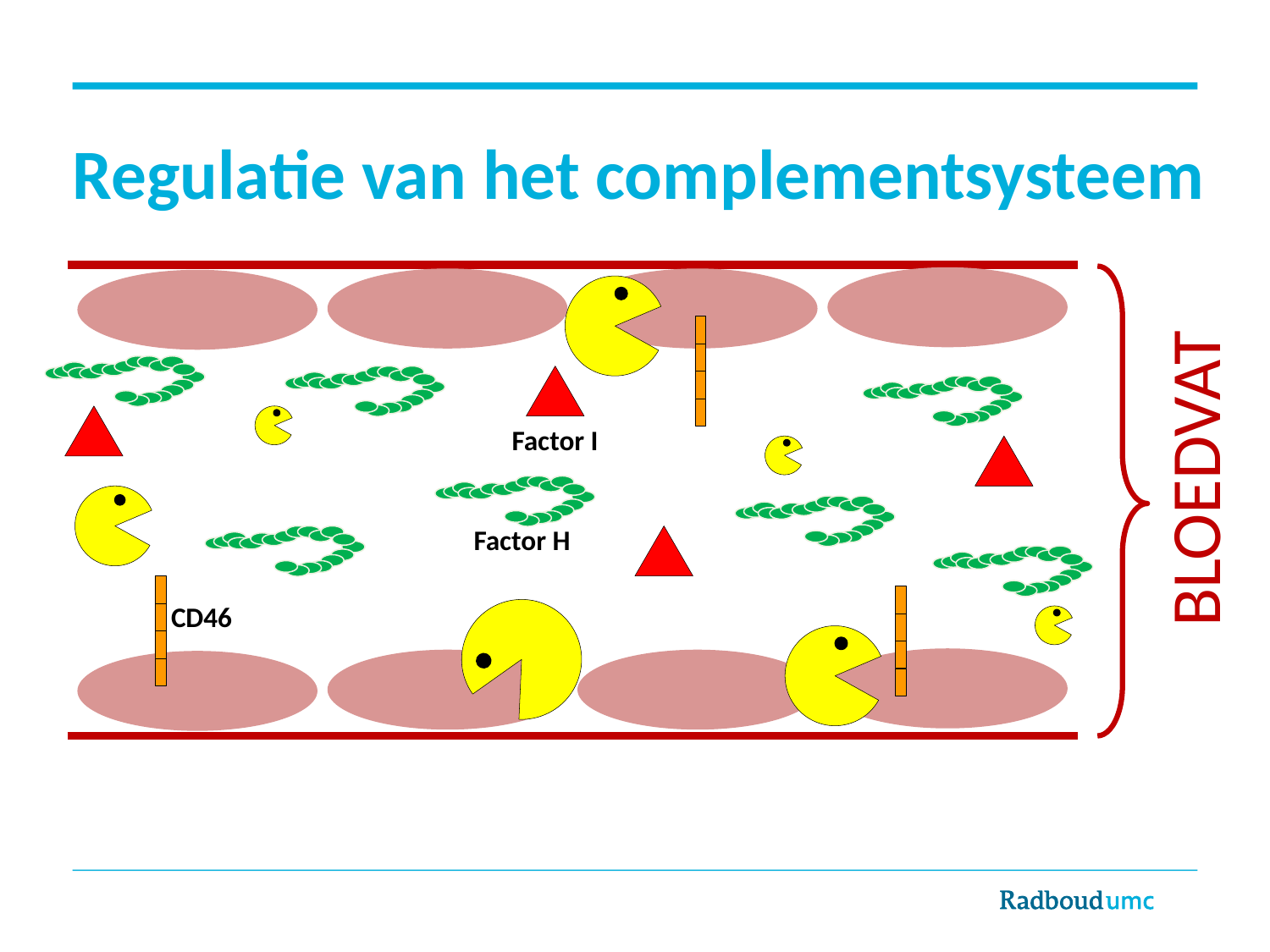

# Regulatie van het complementsysteem

BLOEDVAT

Factor I

Factor H

CD46